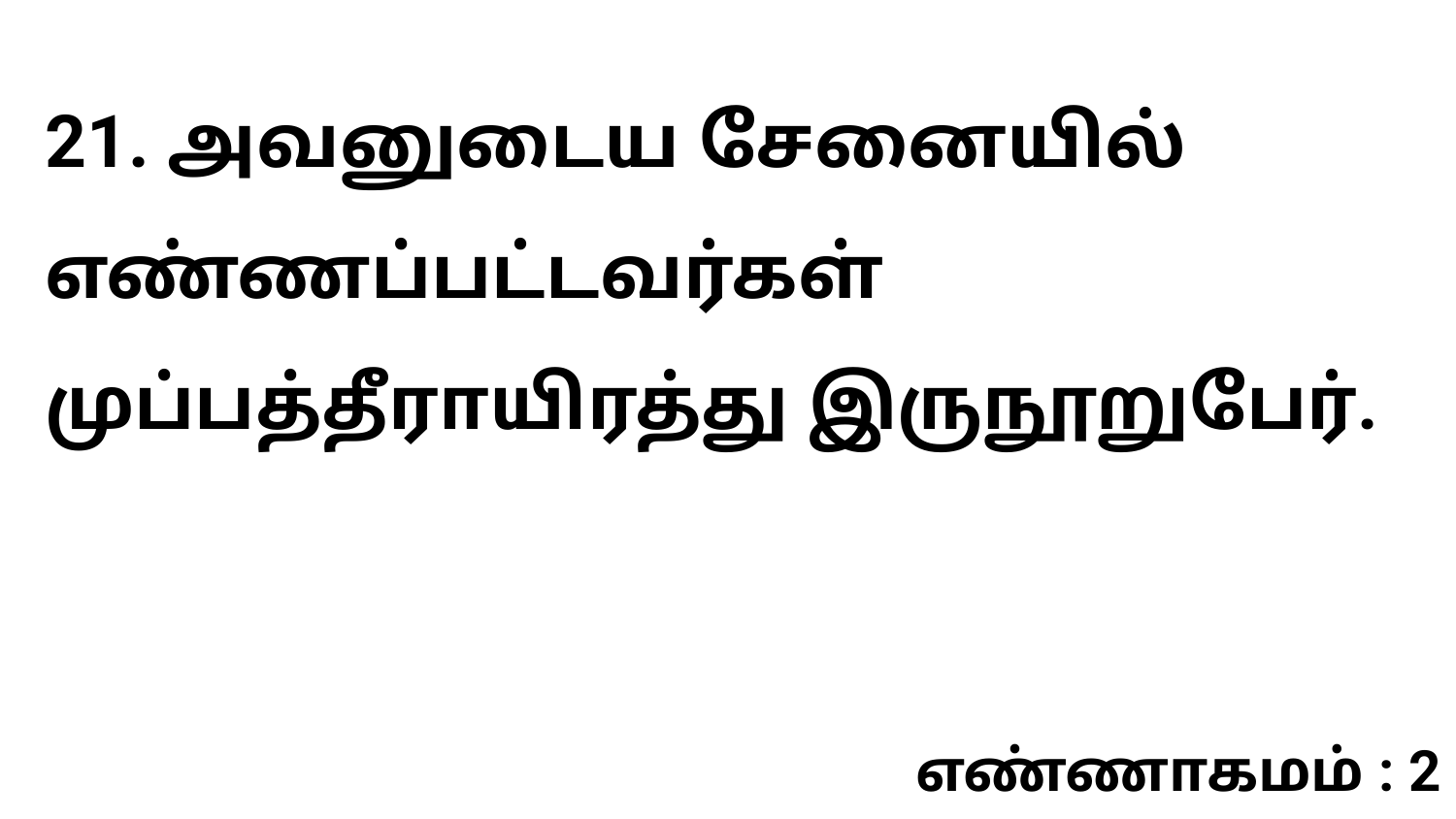

21. அவனுடைய சேனையில் எண்ணப்பட்டவர்கள் முப்பத்தீராயிரத்து இருநூறுபேர்.
எண்ணாகமம் : 2